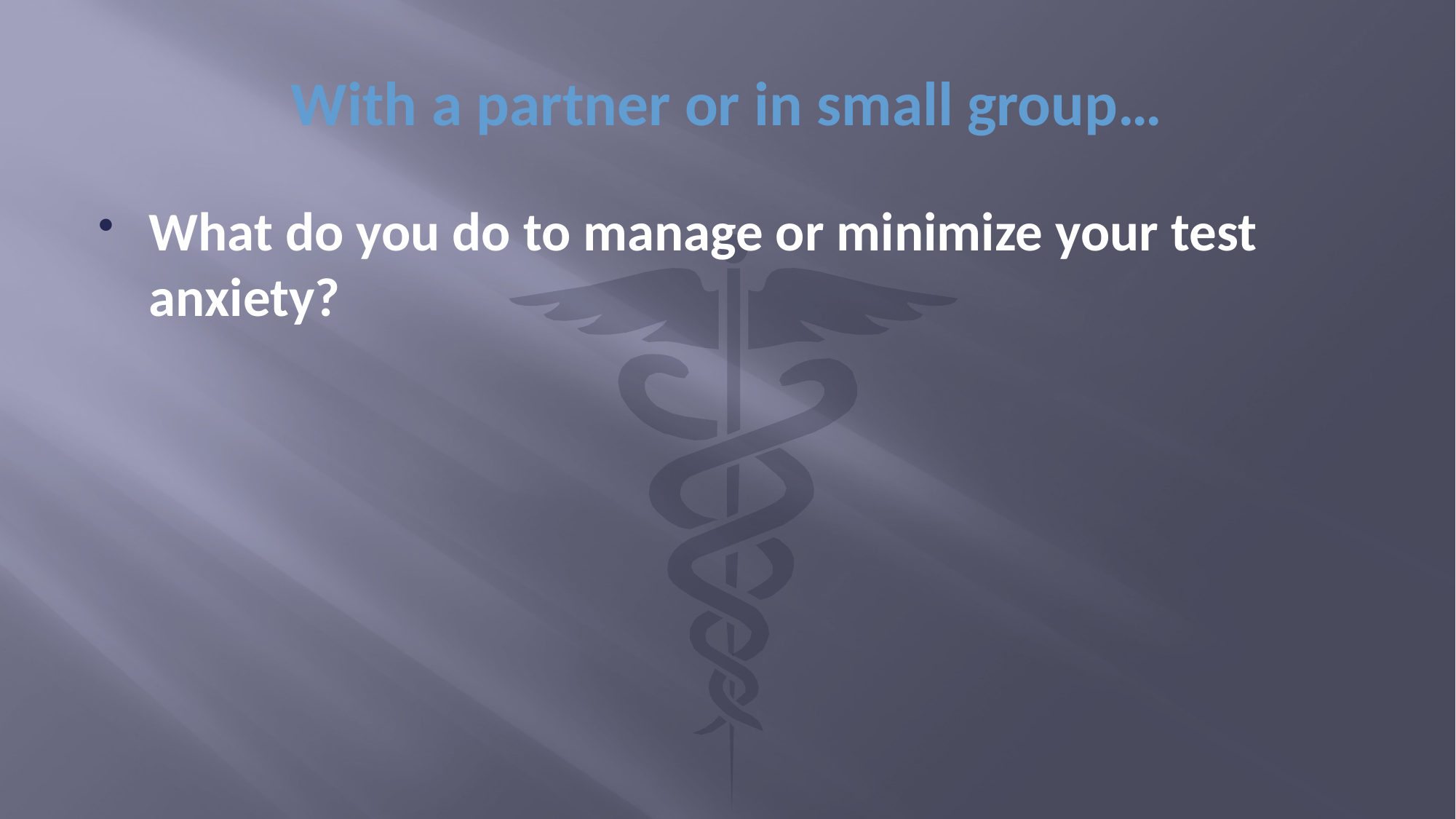

# With a partner or in small group…
What do you do to manage or minimize your test anxiety?